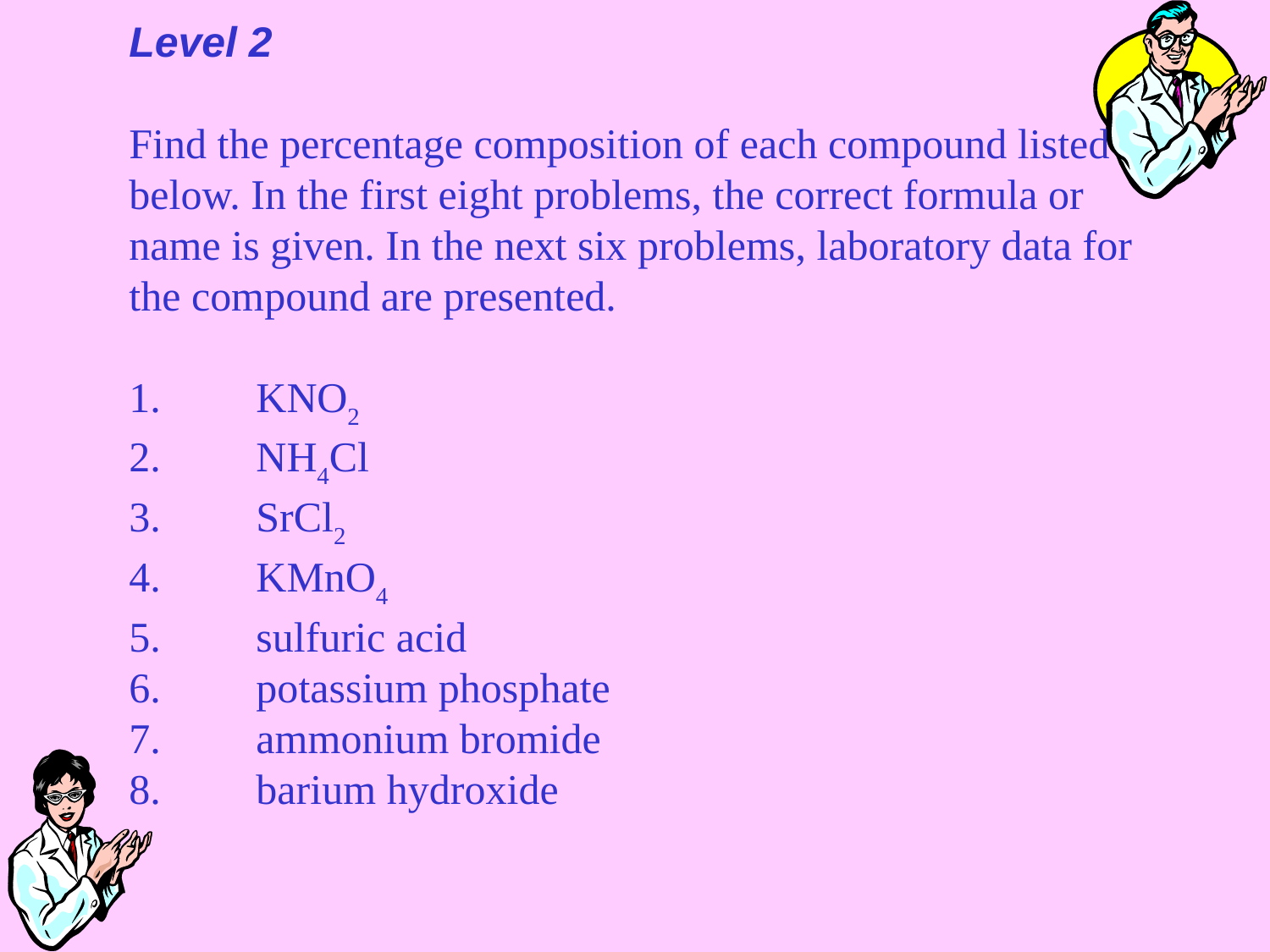

Level 2
 
Find the percentage composition of each compound listed below. In the first eight problems, the correct formula or name is given. In the next six problems, laboratory data for the compound are presented.
 
1.	KNO2
2.	NH4Cl
3.	SrCl2
4.	KMnO4
5.	sulfuric acid
6.	potassium phosphate
7.	ammonium bromide
8.	barium hydroxide